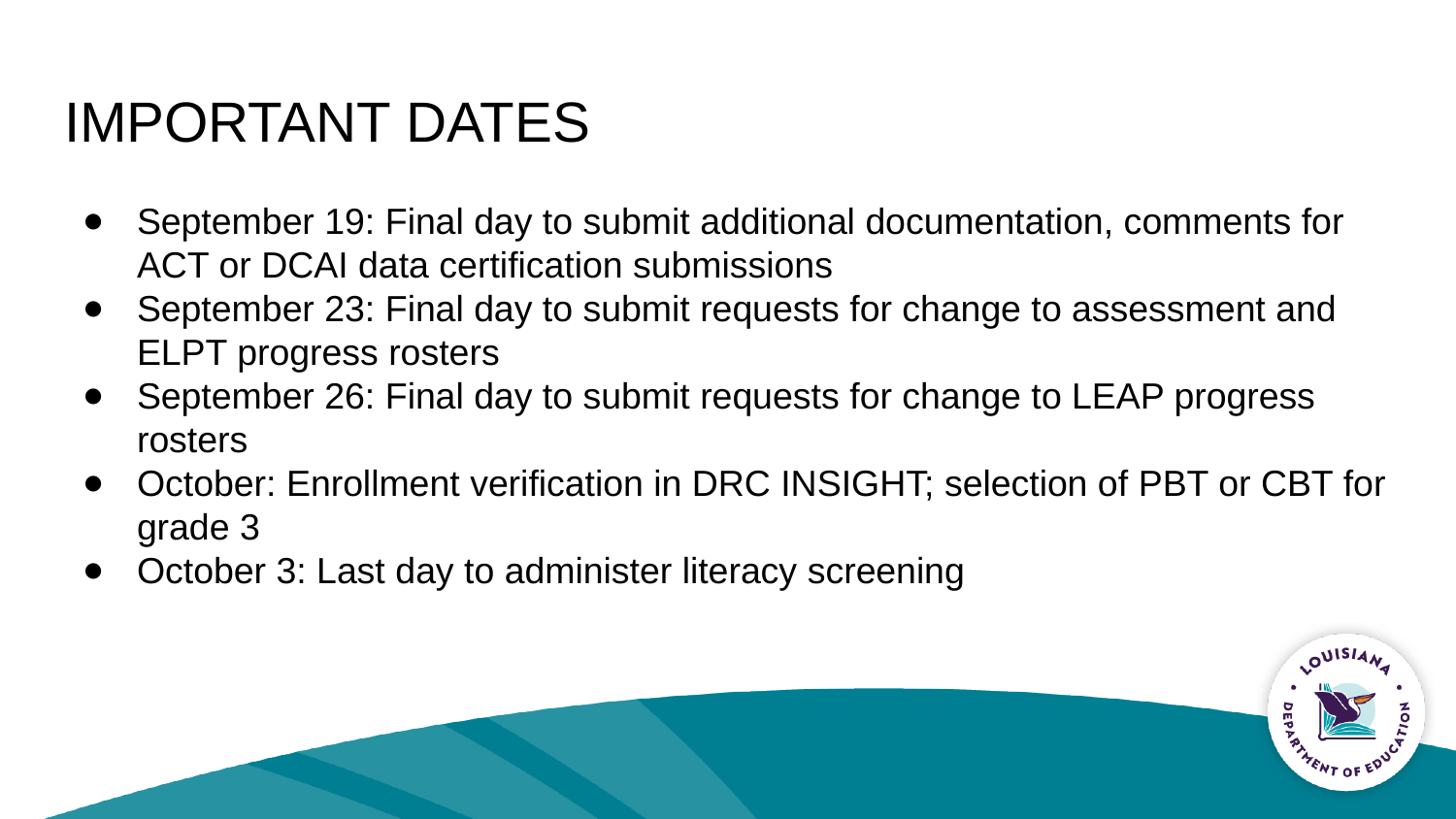

# IMPORTANT DATES
September 19: Final day to submit additional documentation, comments for ACT or DCAI data certification submissions
September 23: Final day to submit requests for change to assessment and ELPT progress rosters
September 26: Final day to submit requests for change to LEAP progress rosters
October: Enrollment verification in DRC INSIGHT; selection of PBT or CBT for grade 3
October 3: Last day to administer literacy screening